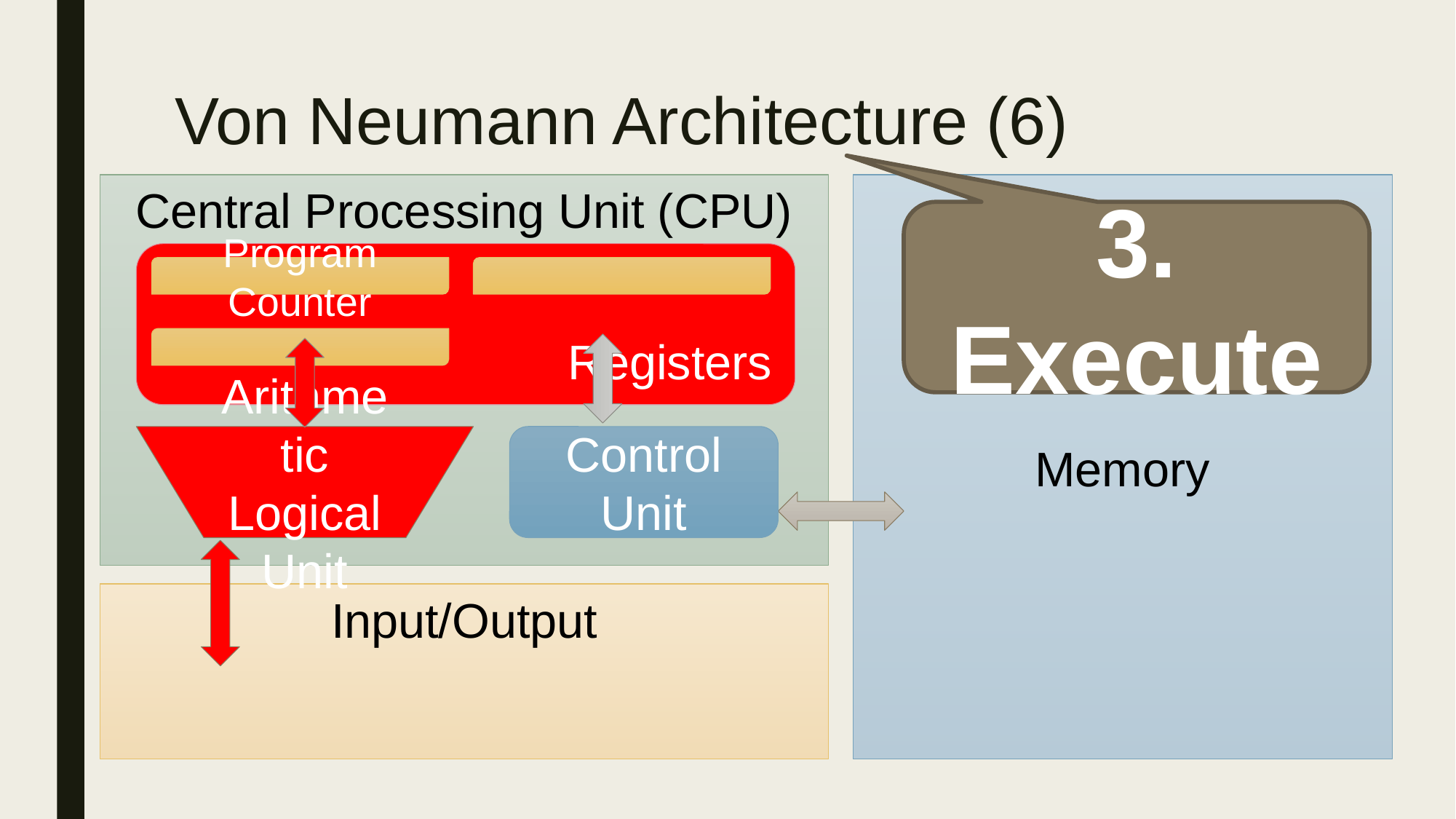

# Von Neumann Architecture (6)
Central Processing Unit (CPU)
Memory
3. Execute
Registers
Program Counter

Arithmetic Logical Unit
Control Unit

Input/Output